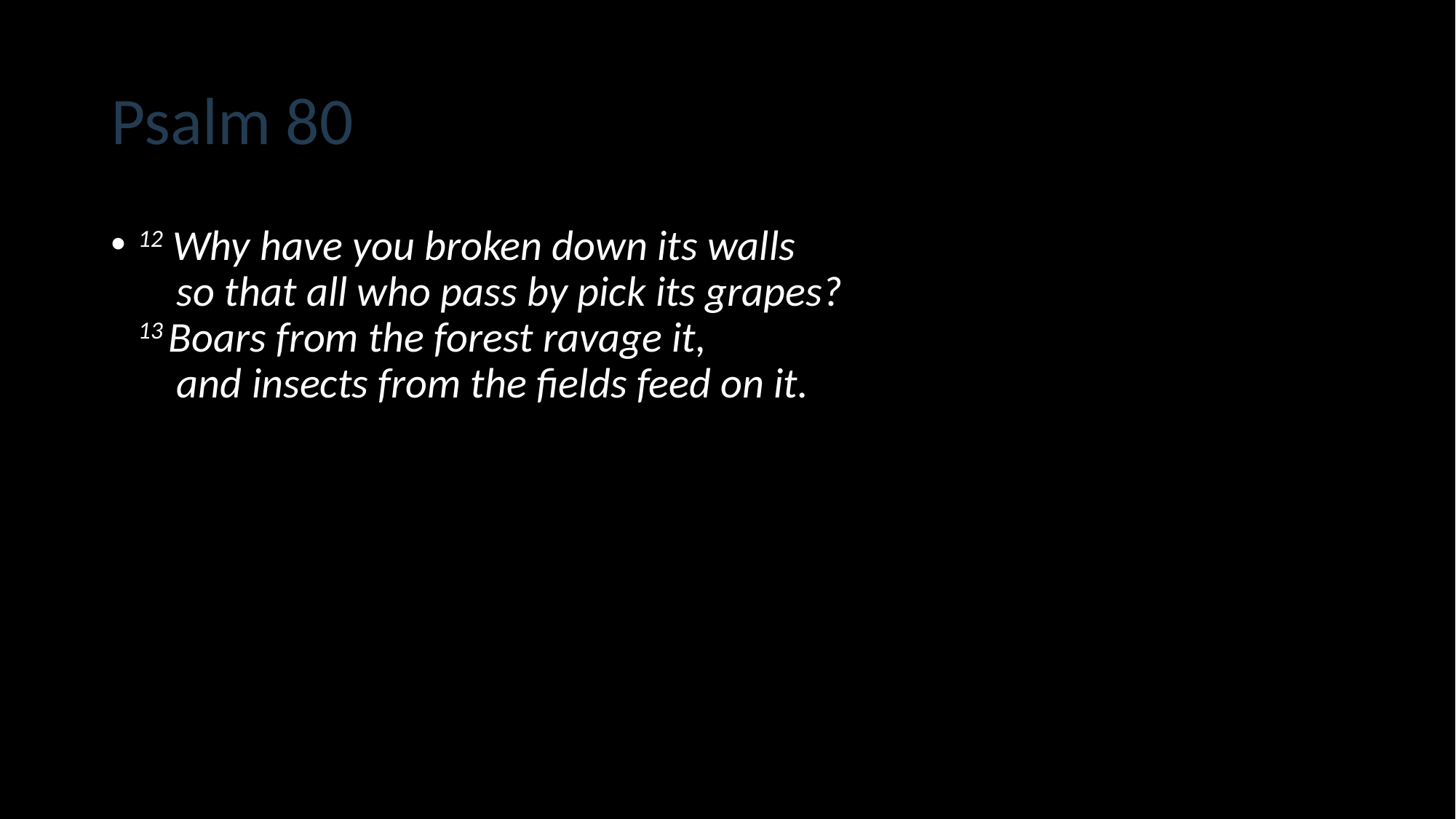

# Psalm 80
12 Why have you broken down its walls
    so that all who pass by pick its grapes?
13 Boars from the forest ravage it,
    and insects from the fields feed on it.